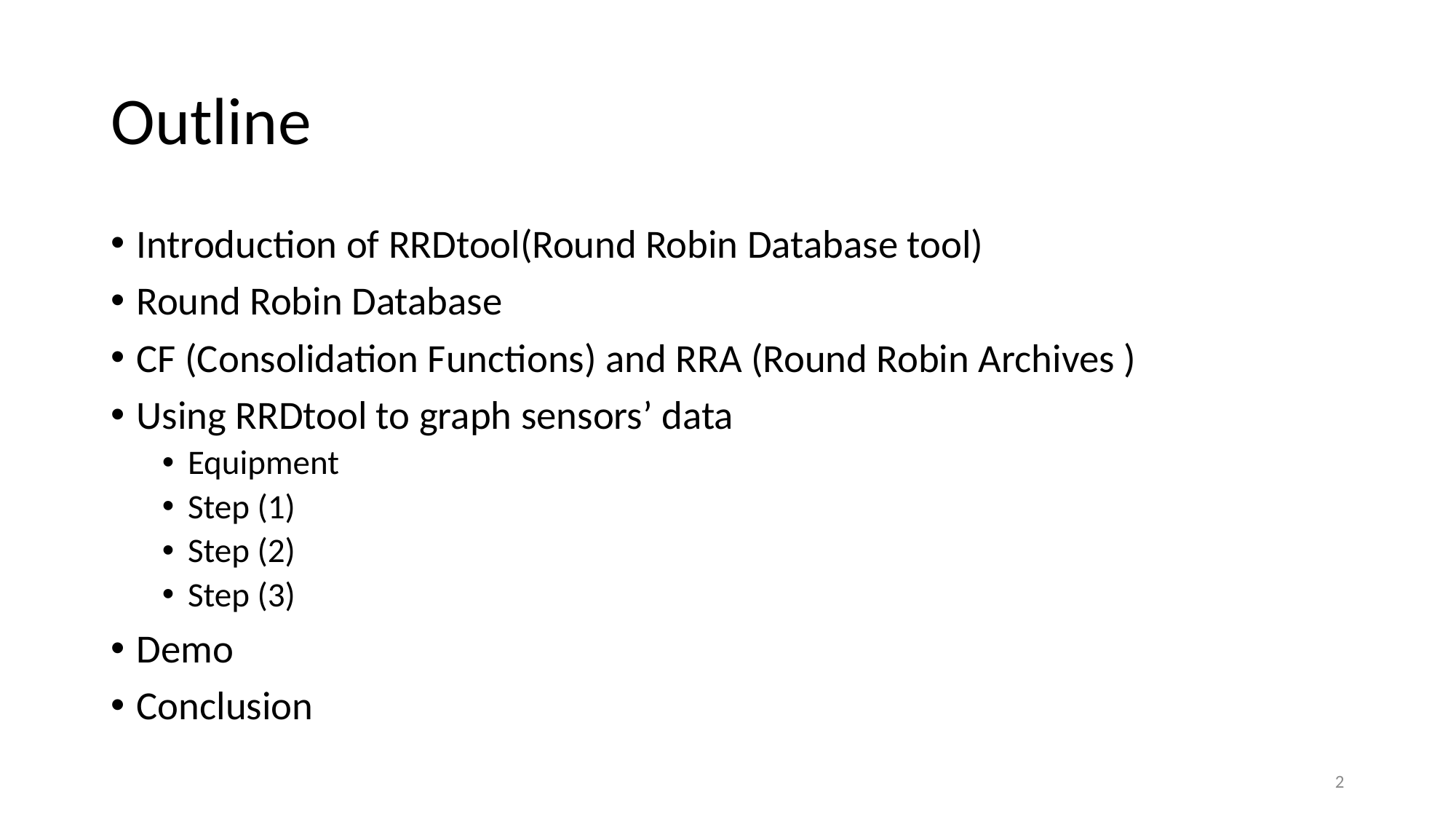

# Outline
Introduction of RRDtool(Round Robin Database tool)
Round Robin Database
CF (Consolidation Functions) and RRA (Round Robin Archives )
Using RRDtool to graph sensors’ data
Equipment
Step (1)
Step (2)
Step (3)
Demo
Conclusion
2